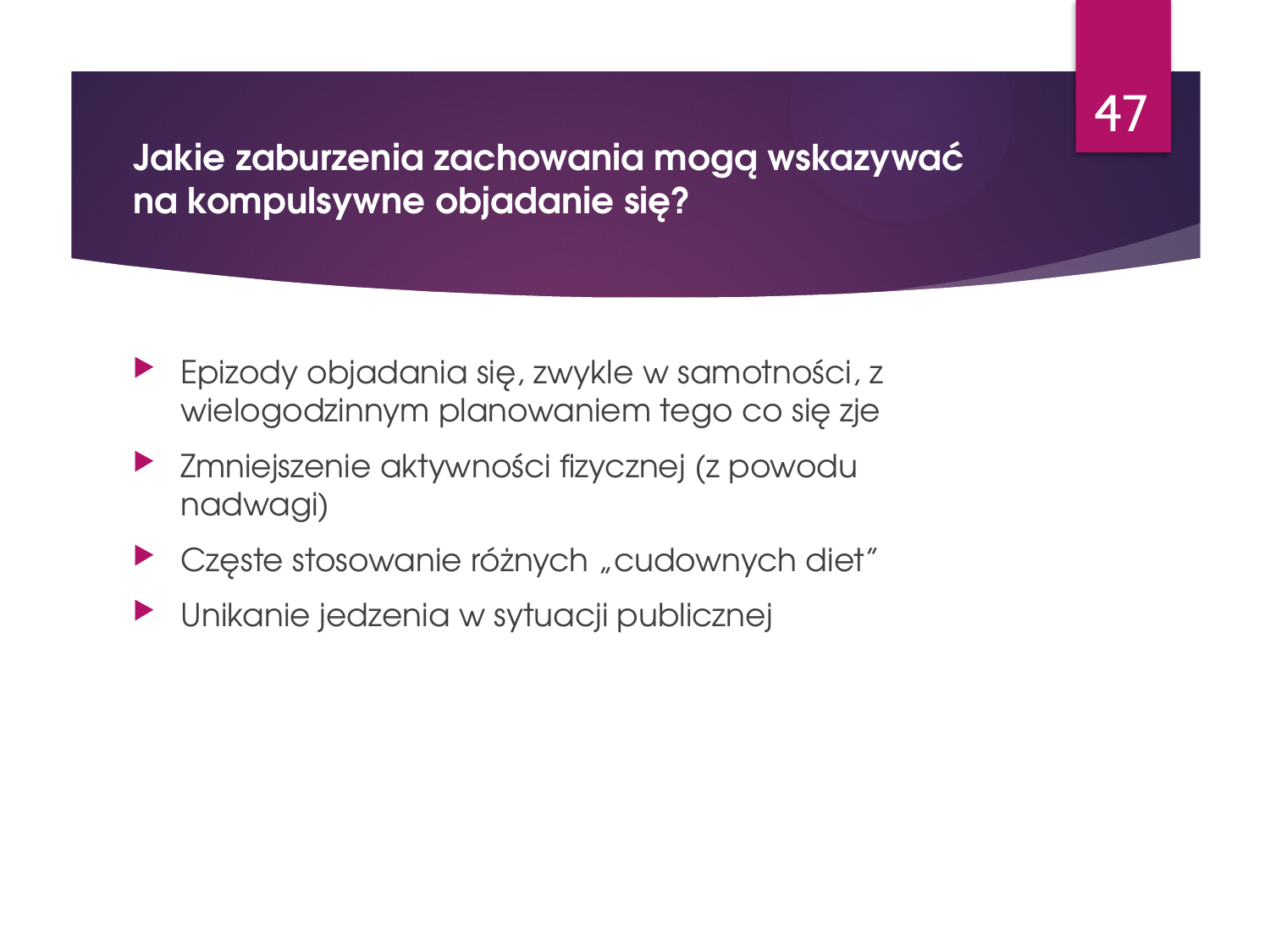

47
# Jakie zaburzenia zachowania mogą wskazywać na kompulsywne objadanie się?
Epizody objadania się, zwykle w samotności, z wielogodzinnym planowaniem tego co się zje
Zmniejszenie aktywności fizycznej (z powodu nadwagi)
Częste stosowanie różnych „cudownych diet”
Unikanie jedzenia w sytuacji publicznej